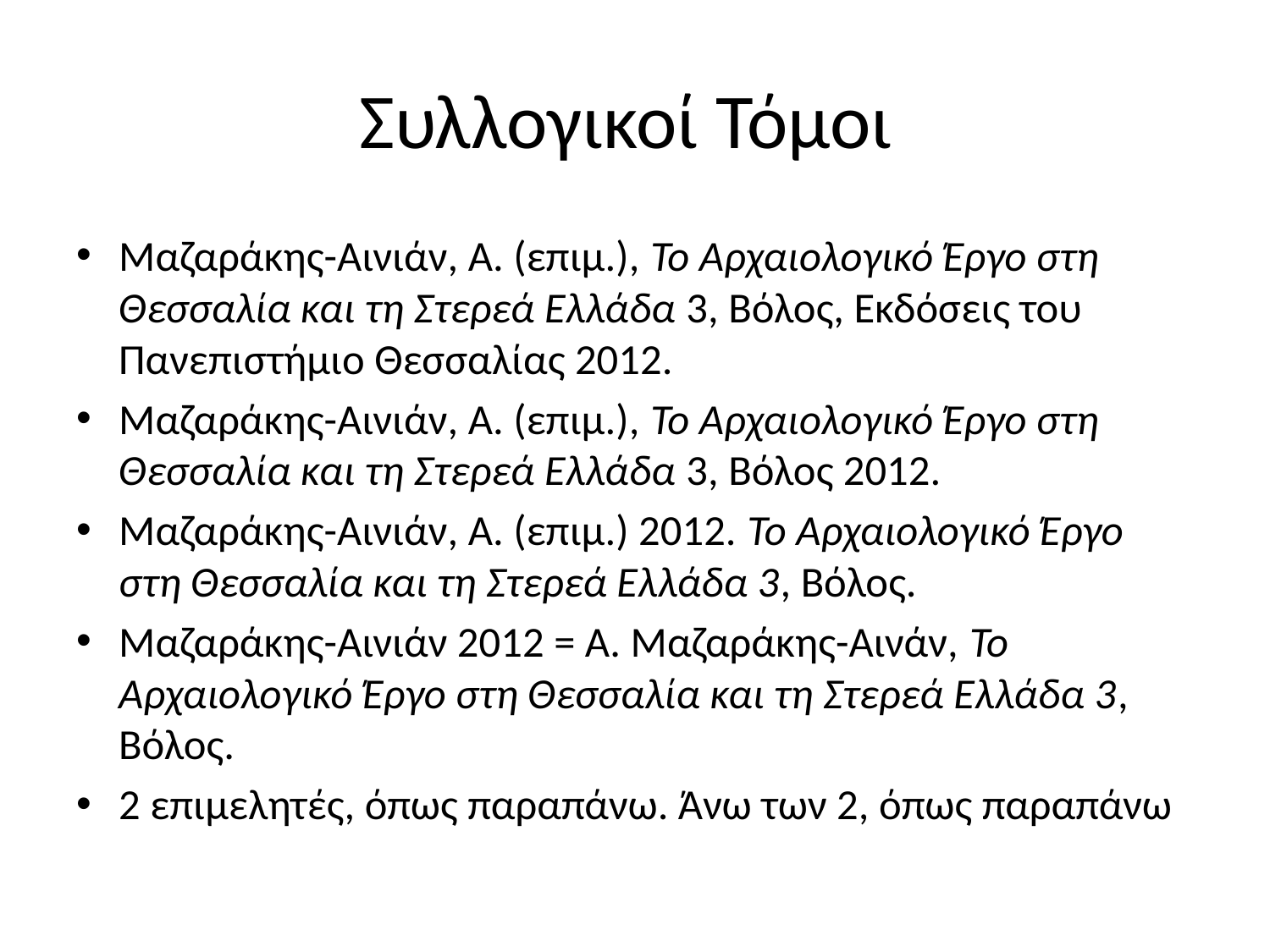

# Συλλογικοί Τόμοι
Μαζαράκης-Αινιάν, Α. (επιμ.), Το Αρχαιολογικό Έργο στη Θεσσαλία και τη Στερεά Ελλάδα 3, Βόλος, Εκδόσεις του Πανεπιστήμιο Θεσσαλίας 2012.
Μαζαράκης-Αινιάν, Α. (επιμ.), Το Αρχαιολογικό Έργο στη Θεσσαλία και τη Στερεά Ελλάδα 3, Βόλος 2012.
Μαζαράκης-Αινιάν, Α. (επιμ.) 2012. Το Αρχαιολογικό Έργο στη Θεσσαλία και τη Στερεά Ελλάδα 3, Βόλος.
Μαζαράκης-Αινιάν 2012 = Α. Μαζαράκης-Αινάν, Το Αρχαιολογικό Έργο στη Θεσσαλία και τη Στερεά Ελλάδα 3, Βόλος.
2 επιμελητές, όπως παραπάνω. Άνω των 2, όπως παραπάνω